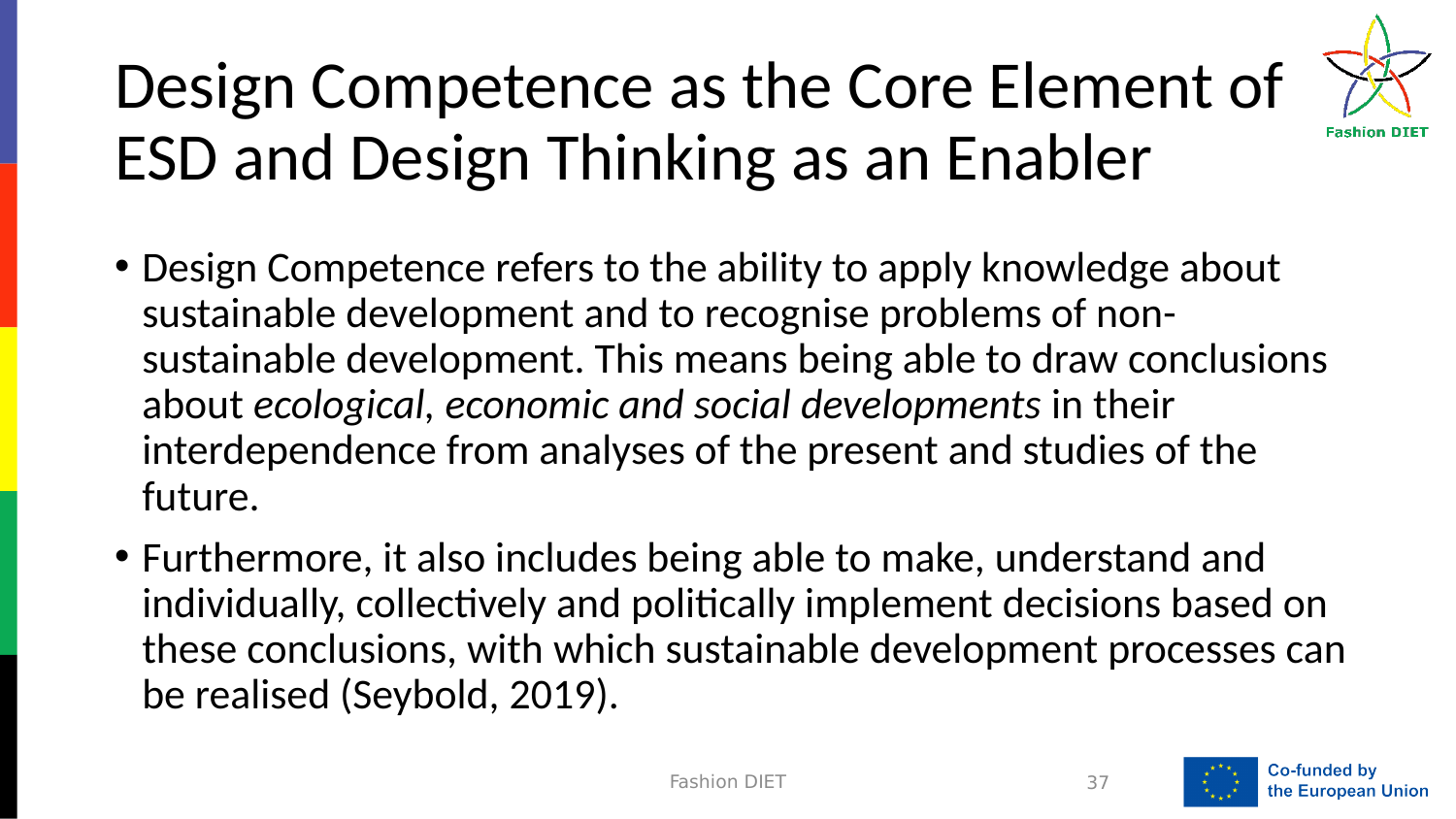

# Design Competence as the Core Element of ESD and Design Thinking as an Enabler
Design Competence refers to the ability to apply knowledge about sustainable development and to recognise problems of non-sustainable development. This means being able to draw conclusions about ecological, economic and social developments in their interdependence from analyses of the present and studies of the future.
Furthermore, it also includes being able to make, understand and individually, collectively and politically implement decisions based on these conclusions, with which sustainable development processes can be realised (Seybold, 2019).

Fashion DIET
37